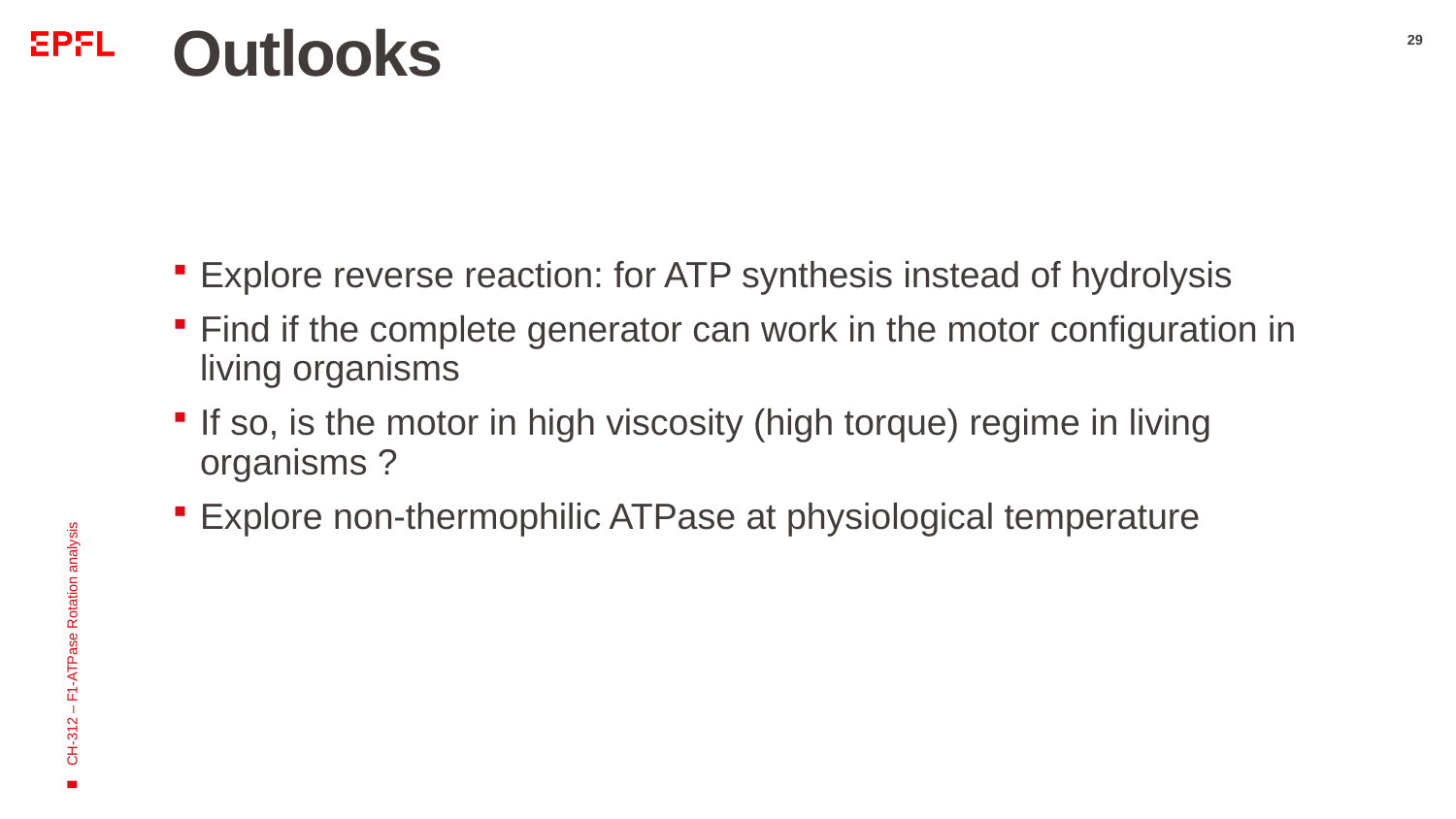

# Outlooks
29
Explore reverse reaction: for ATP synthesis instead of hydrolysis
Find if the complete generator can work in the motor configuration in living organisms
If so, is the motor in high viscosity (high torque) regime in living organisms ?
Explore non-thermophilic ATPase at physiological temperature

CH-312 – F1-ATPase Rotation analysis